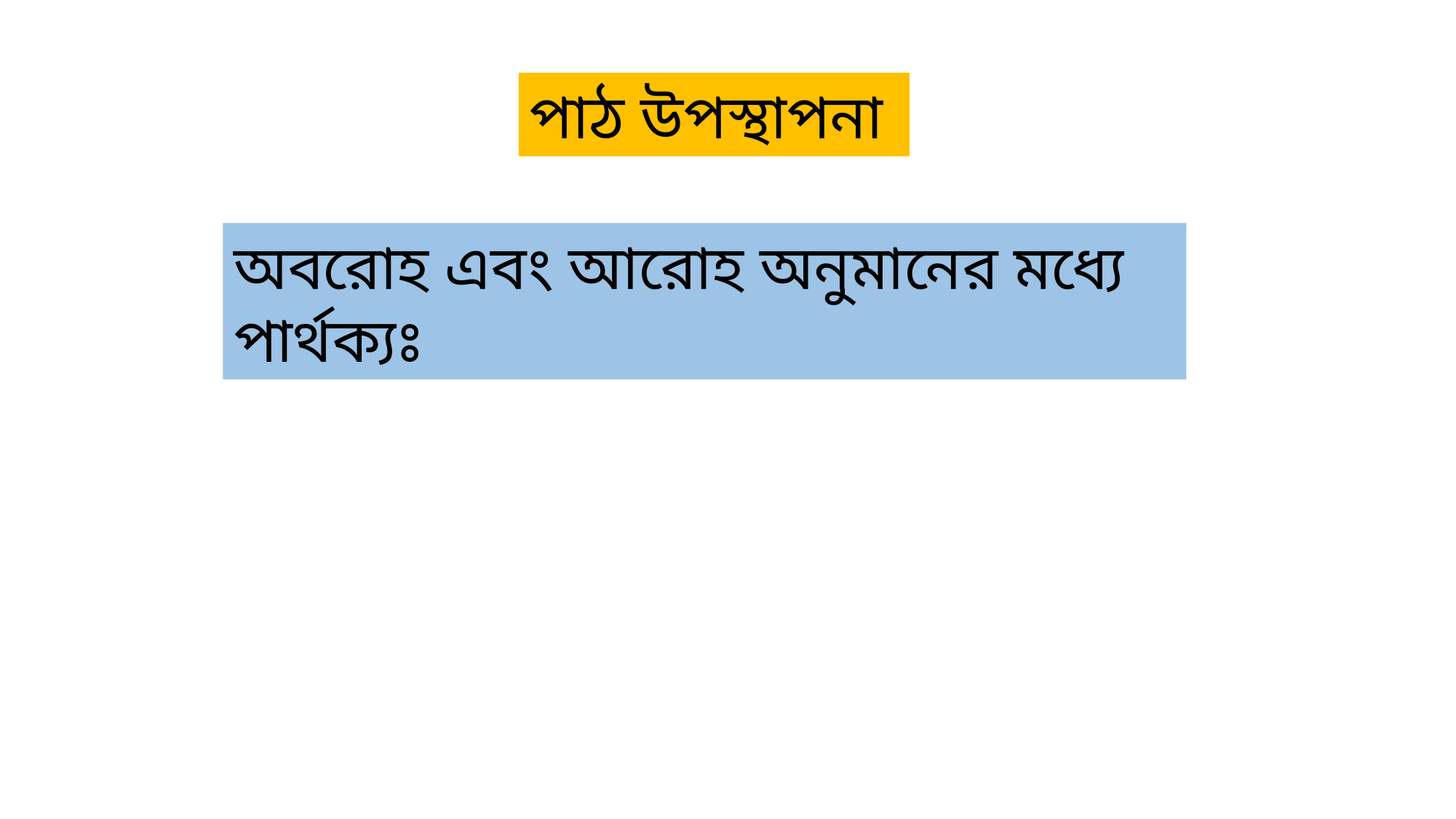

পাঠ উপস্থাপনা
অবরোহ এবং আরোহ অনুমানের মধ্যে পার্থক্যঃ